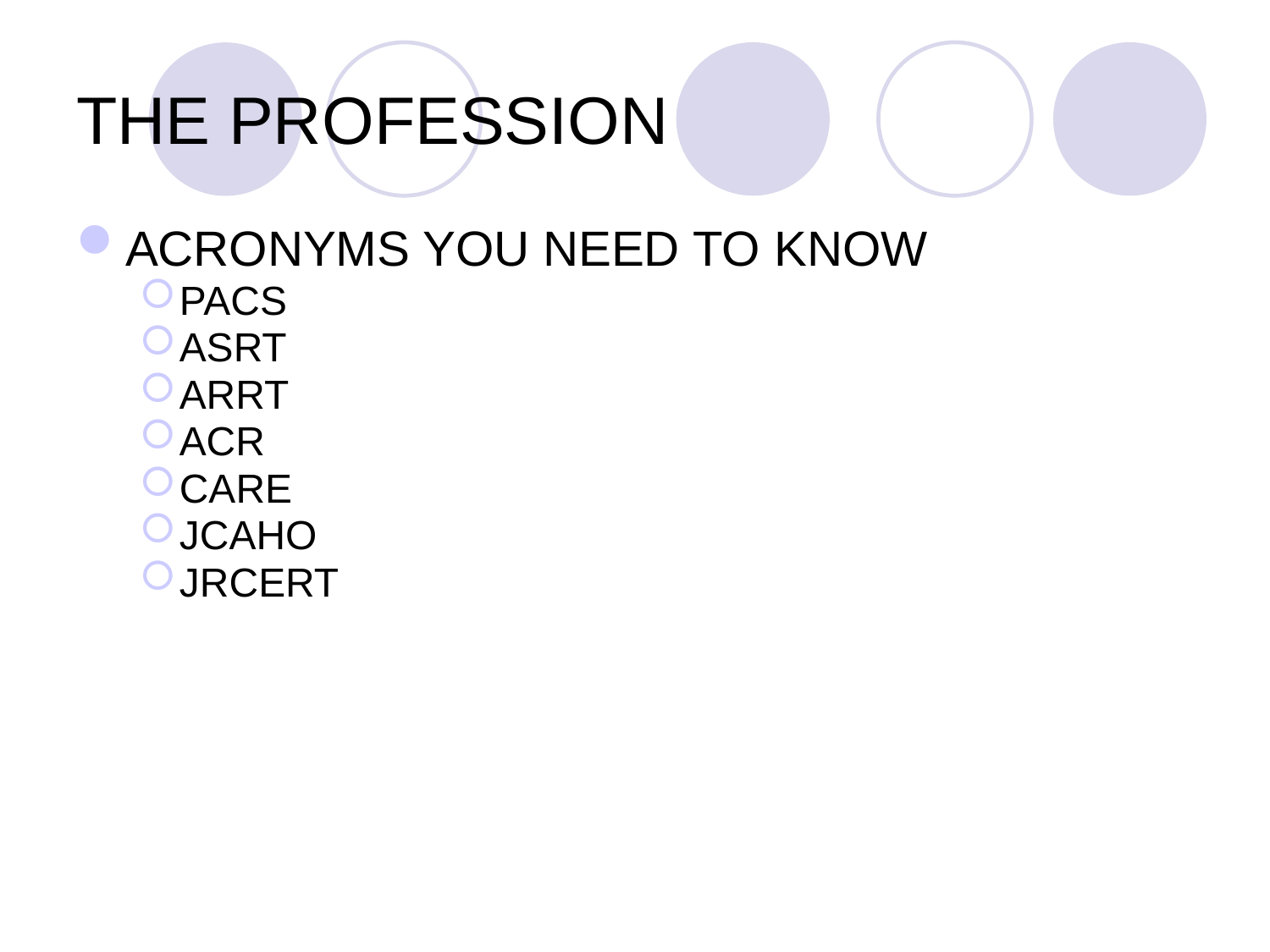

# THE PROFESSION
ACRONYMS YOU NEED TO KNOW
PACS
ASRT
ARRT
ACR
CARE
JCAHO
JRCERT